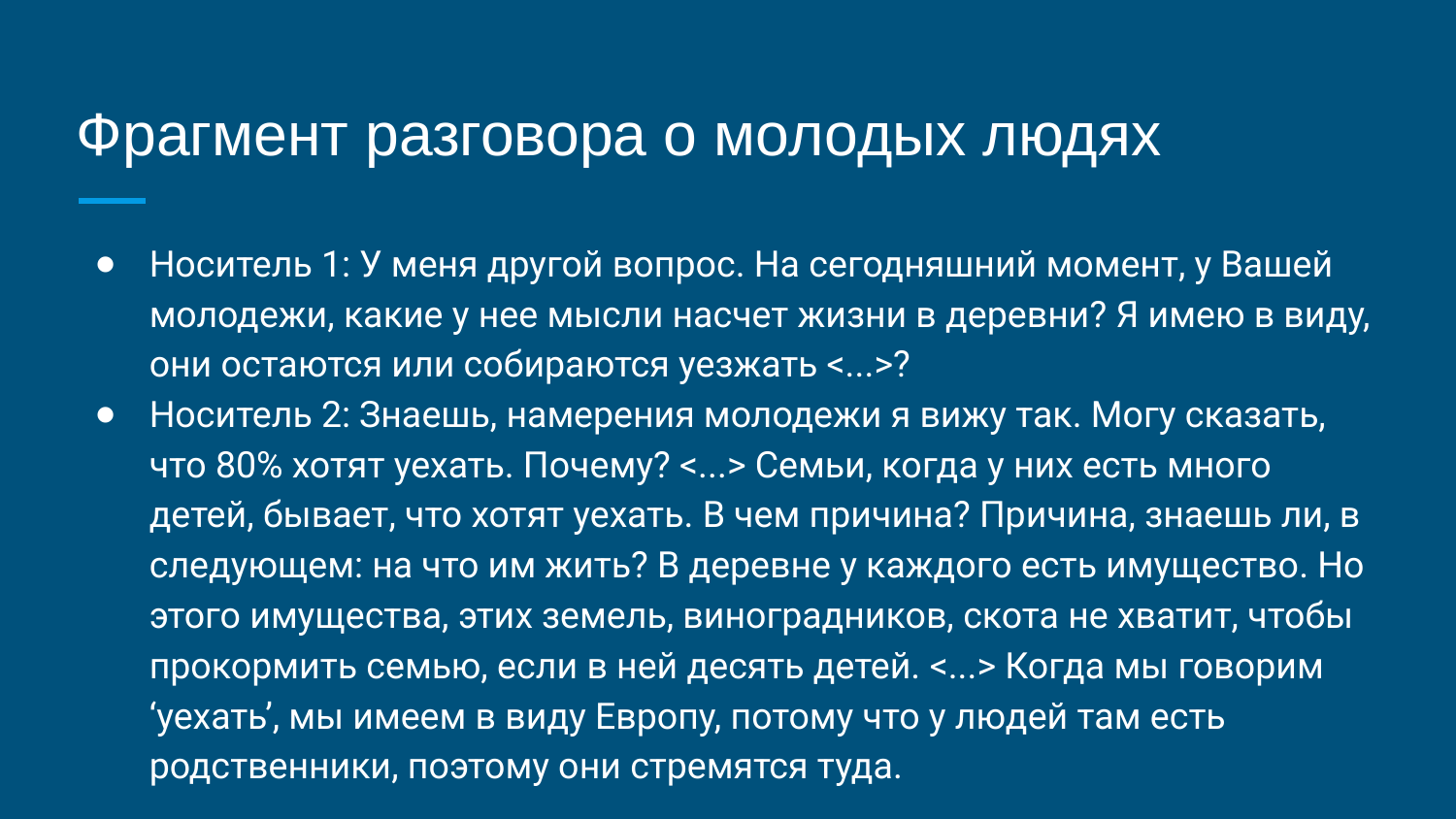

# Фрагмент разговора о молодых людях
Носитель 1: У меня другой вопрос. На сегодняшний момент, у Вашей молодежи, какие у нее мысли насчет жизни в деревни? Я имею в виду, они остаются или собираются уезжать <...>?
Носитель 2: Знаешь, намерения молодежи я вижу так. Могу сказать, что 80% хотят уехать. Почему? <...> Семьи, когда у них есть много детей, бывает, что хотят уехать. В чем причина? Причина, знаешь ли, в следующем: на что им жить? В деревне у каждого есть имущество. Но этого имущества, этих земель, виноградников, скота не хватит, чтобы прокормить семью, если в ней десять детей. <...> Когда мы говорим ‘уехать’, мы имеем в виду Европу, потому что у людей там есть родственники, поэтому они стремятся туда.